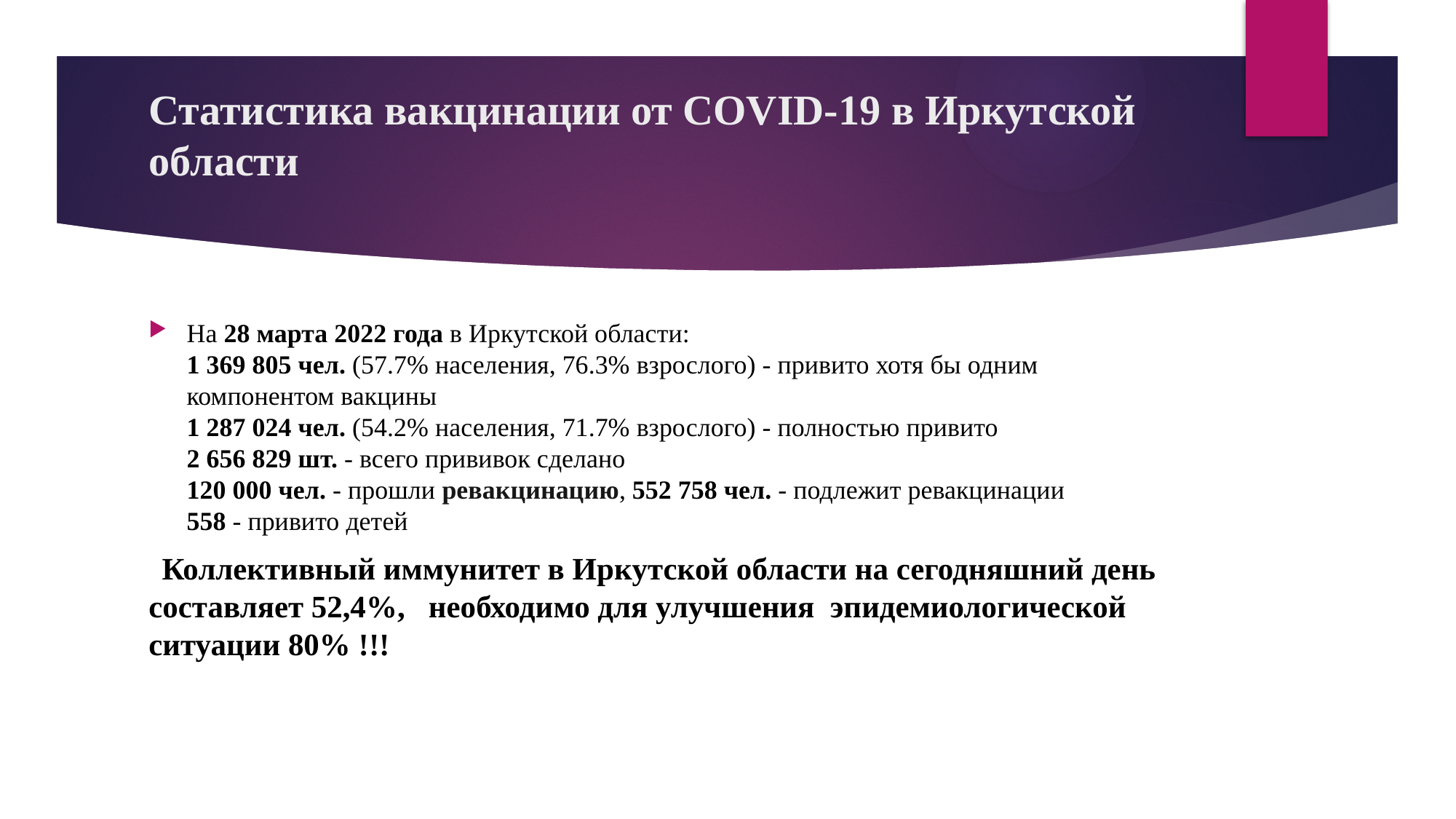

# Статистика вакцинации от COVID-19 в Иркутской области
На 28 марта 2022 года в Иркутской области:
1 369 805 чел. (57.7% населения, 76.3% взрослого) - привито хотя бы одним компонентом вакцины
1 287 024 чел. (54.2% населения, 71.7% взрослого) - полностью привито
2 656 829 шт. - всего прививок сделано
120 000 чел. - прошли ревакцинацию, 552 758 чел. - подлежит ревакцинации 
558 - привито детей
  Коллективный иммунитет в Иркутской области на сегодняшний день  составляет 52,4%,   необходимо для улучшения  эпидемиологической ситуации 80% !!!